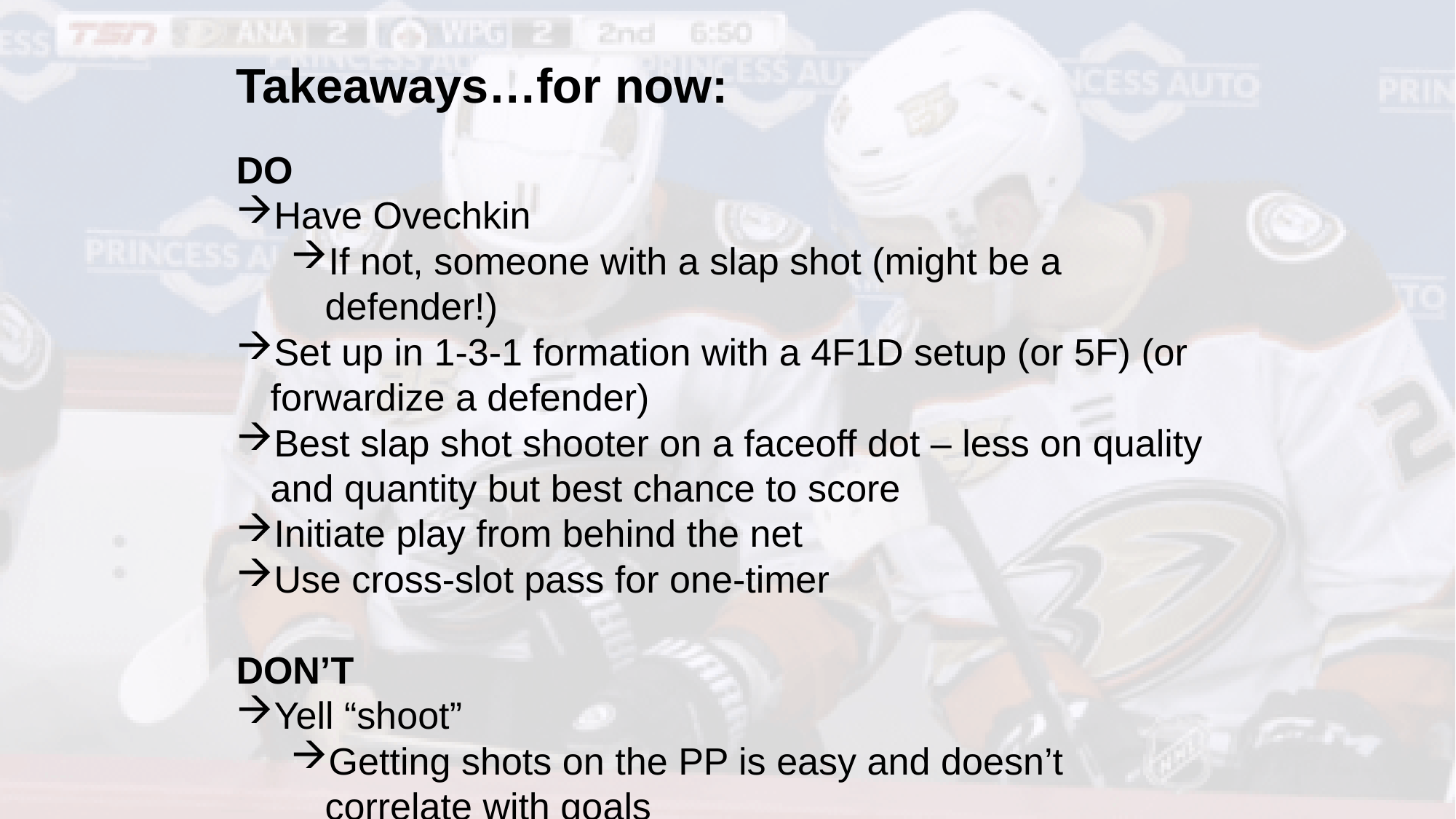

Takeaways…for now:

DO
Have Ovechkin
If not, someone with a slap shot (might be a defender!)
Set up in 1-3-1 formation with a 4F1D setup (or 5F) (or forwardize a defender)
Best slap shot shooter on a faceoff dot – less on quality and quantity but best chance to score
Initiate play from behind the net
Use cross-slot pass for one-timer

DON’T
Yell “shoot”
Getting shots on the PP is easy and doesn’t correlate with goals
Unless you have a noted tippists or…deflectist and it’s purposeful
Go low-to-high